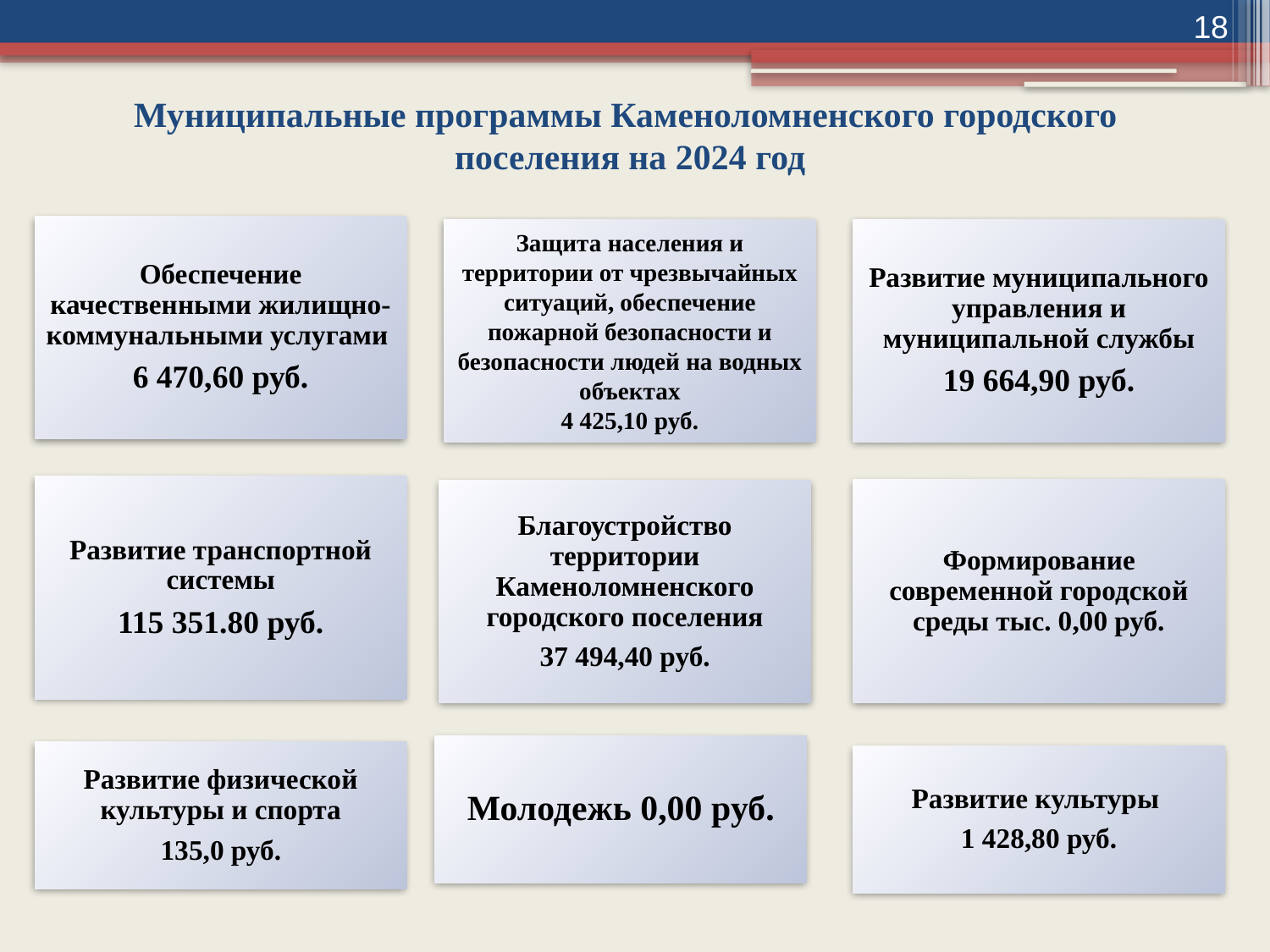

18
Муниципальные программы Каменоломненского городского
поселения на 2024 год
Обеспечение качественными жилищно-коммунальными услугами
6 470,60 руб.
Защита населения и территории от чрезвычайных ситуаций, обеспечение пожарной безопасности и безопасности людей на водных объектах
4 425,10 руб.
Развитие муниципального управления и муниципальной службы
19 664,90 руб.
Развитие транспортной системы
115 351.80 руб.
Благоустройство территории Каменоломненского городского поселения
37 494,40 руб.
Формирование современной городской среды тыс. 0,00 руб.
Развитие физической культуры и спорта
135,0 руб.
Молодежь 0,00 руб.
Развитие культуры
1 428,80 руб.